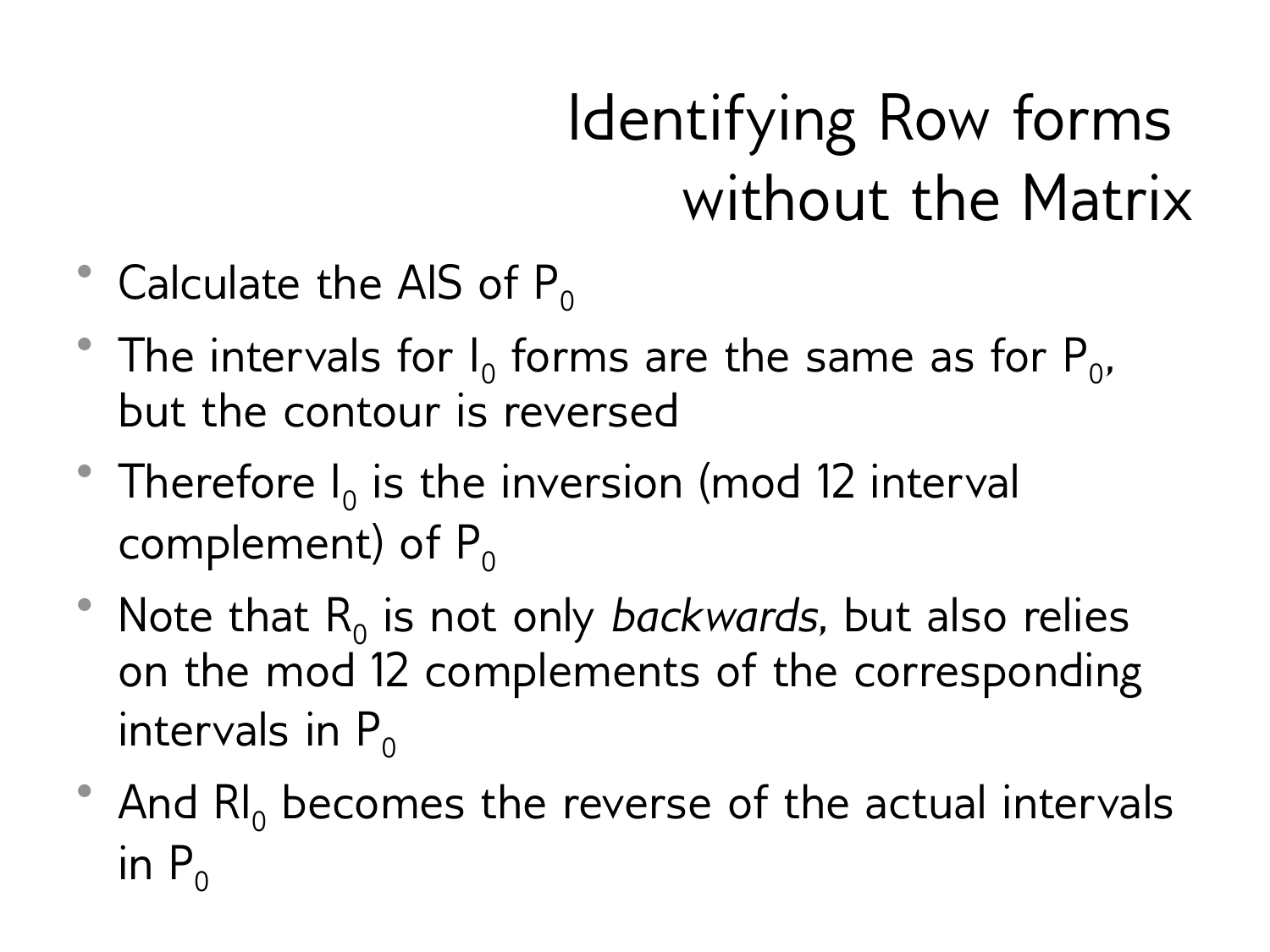

# Identifying Row forms without the Matrix
Calculate the AIS of P0
The intervals for I0 forms are the same as for P0, but the contour is reversed
Therefore I0 is the inversion (mod 12 interval complement) of P0
Note that R0 is not only backwards, but also relies on the mod 12 complements of the corresponding intervals in P0
And RI0 becomes the reverse of the actual intervals in P0